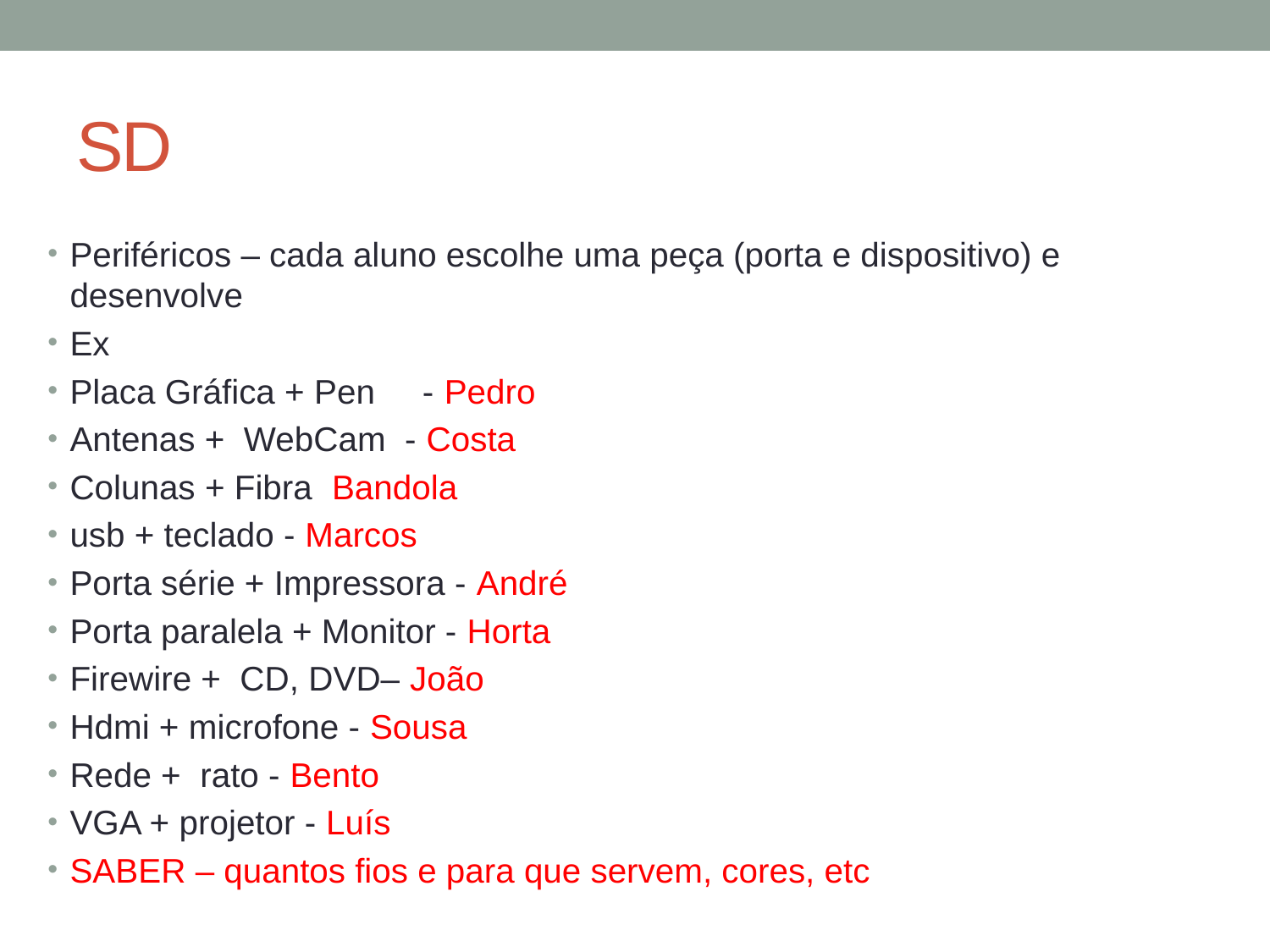

# SD
Periféricos – cada aluno escolhe uma peça (porta e dispositivo) e desenvolve
Ex
Placa Gráfica + Pen     - Pedro
Antenas +  WebCam  - Costa
Colunas + Fibra  Bandola
usb + teclado - Marcos
Porta série + Impressora - André
Porta paralela + Monitor - Horta
Firewire +  CD, DVD– João
Hdmi + microfone - Sousa
Rede +  rato - Bento
VGA + projetor - Luís
SABER – quantos fios e para que servem, cores, etc